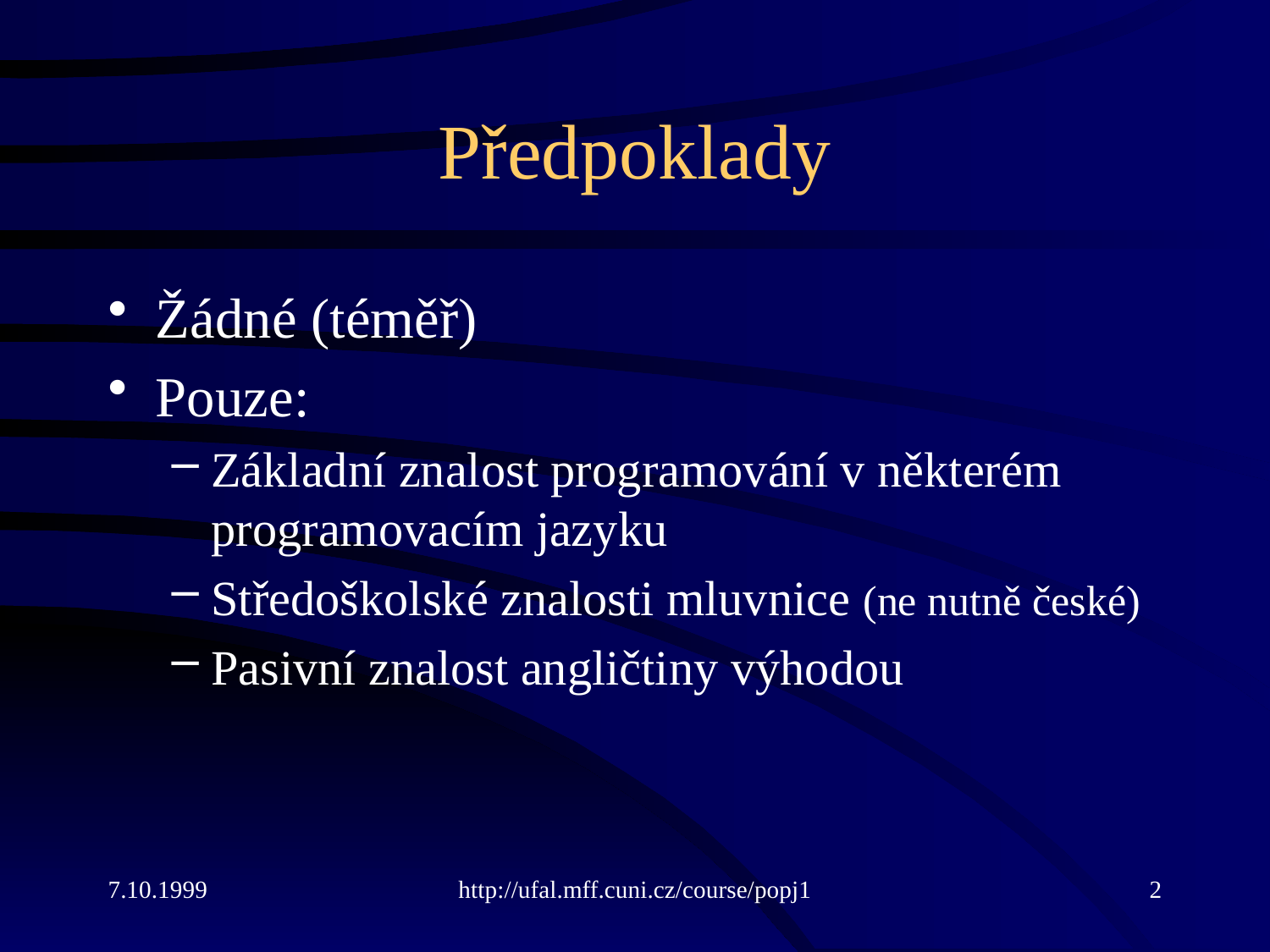

# Předpoklady
Žádné (téměř)
Pouze:
Základní znalost programování v některém programovacím jazyku
Středoškolské znalosti mluvnice (ne nutně české)
Pasivní znalost angličtiny výhodou
7.10.1999
http://ufal.mff.cuni.cz/course/popj1
2